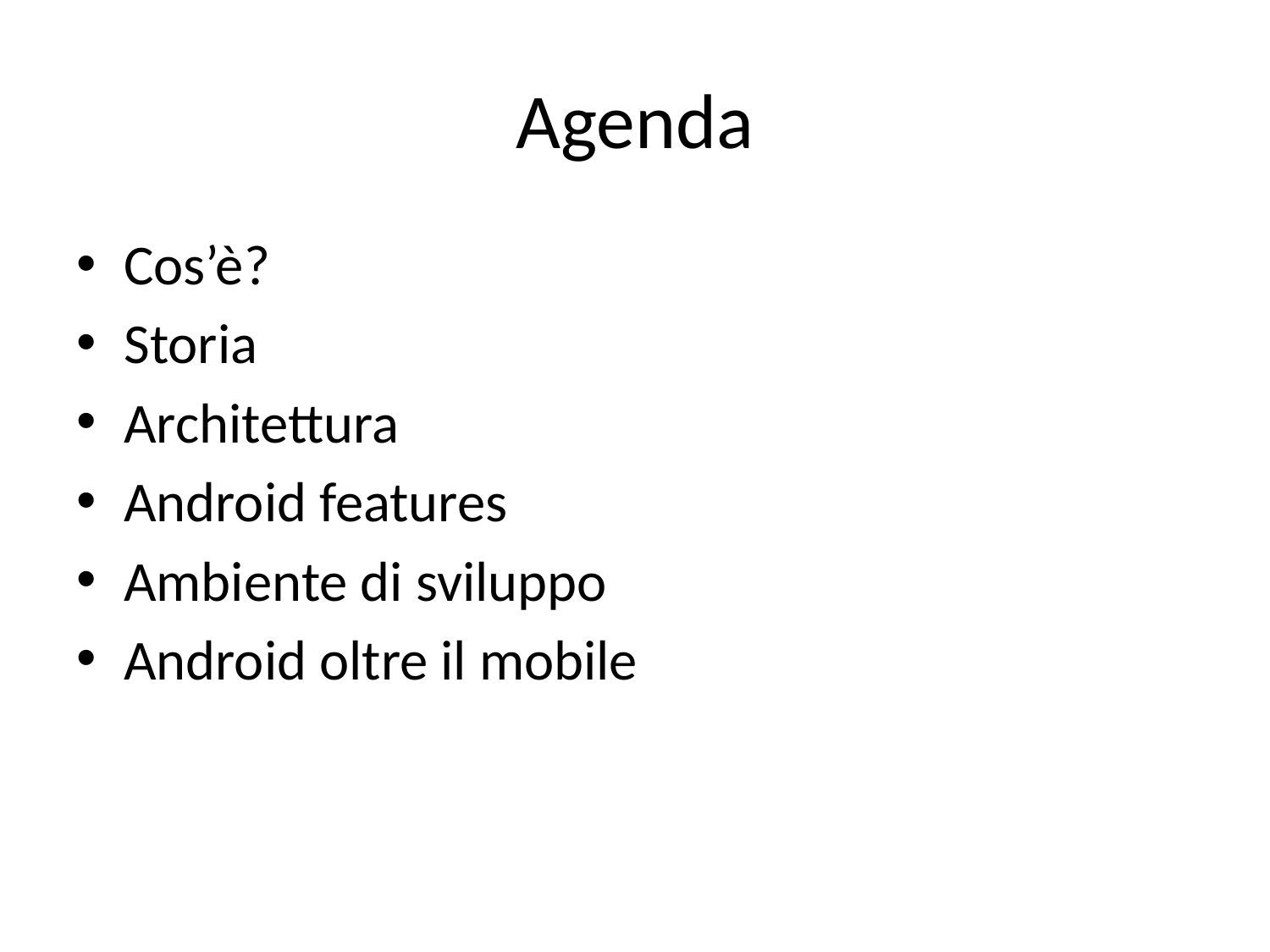

# Agenda
Cos’è?
Storia
Architettura
Android features
Ambiente di sviluppo
Android oltre il mobile